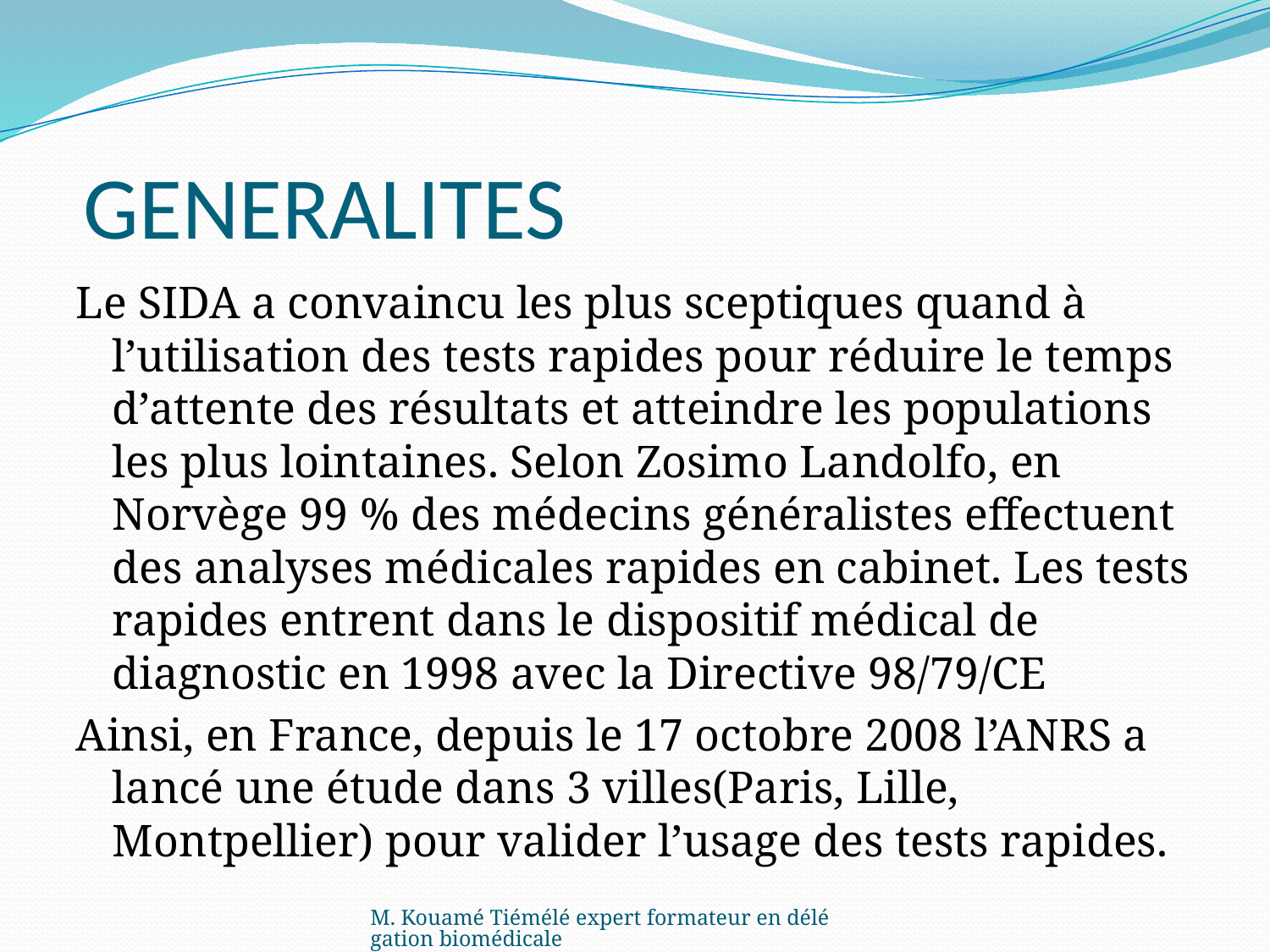

# GENERALITES
Le SIDA a convaincu les plus sceptiques quand à l’utilisation des tests rapides pour réduire le temps d’attente des résultats et atteindre les populations les plus lointaines. Selon Zosimo Landolfo, en Norvège 99 % des médecins généralistes effectuent des analyses médicales rapides en cabinet. Les tests rapides entrent dans le dispositif médical de diagnostic en 1998 avec la Directive 98/79/CE
Ainsi, en France, depuis le 17 octobre 2008 l’ANRS a lancé une étude dans 3 villes(Paris, Lille, Montpellier) pour valider l’usage des tests rapides.
M. Kouamé Tiémélé expert formateur en délégation biomédicale